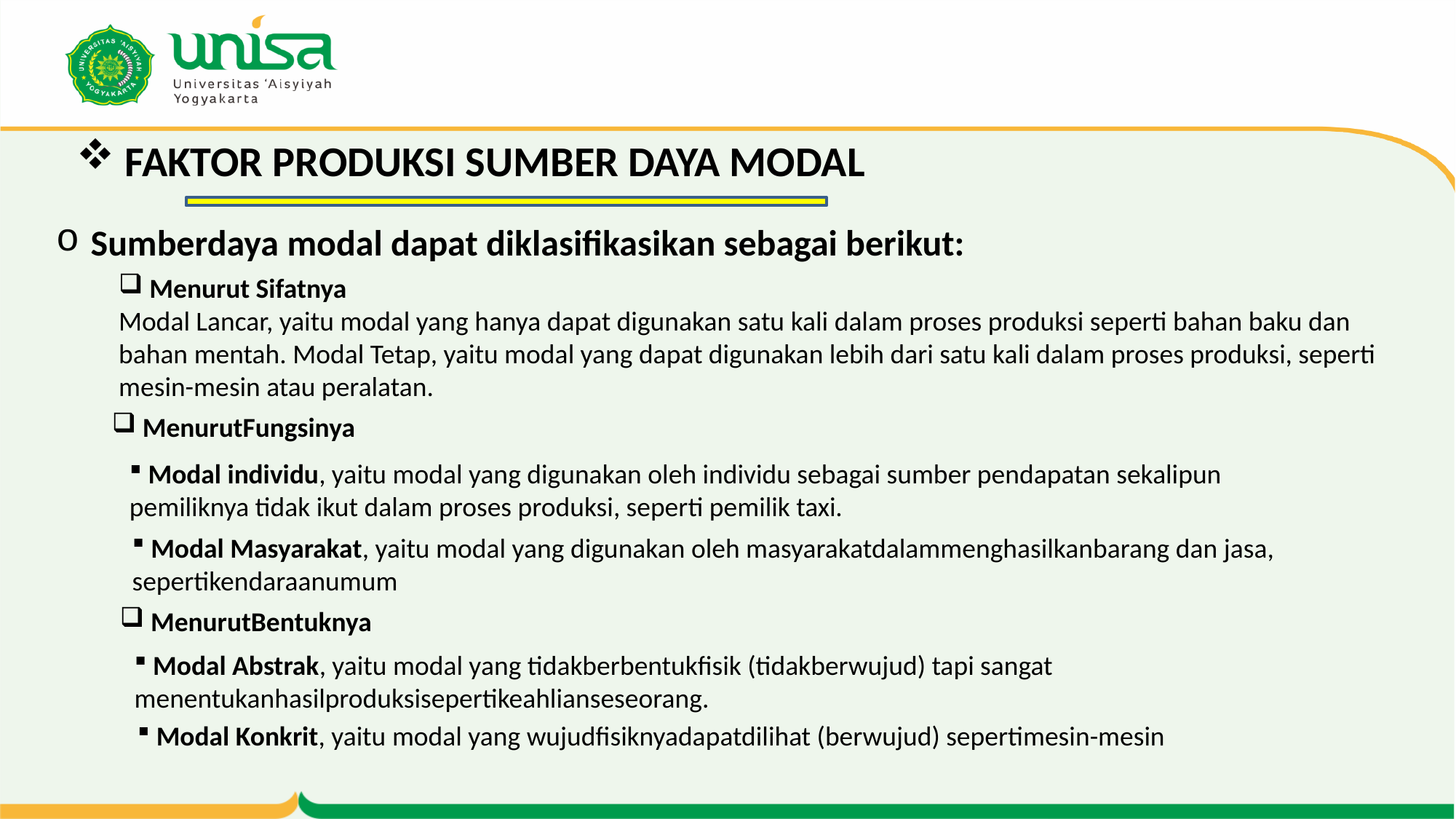

FAKTOR PRODUKSI SUMBER DAYA MODAL

# Sumberdaya modal dapat diklasifikasikan sebagai berikut:

 Menurut Sifatnya
Modal Lancar, yaitu modal yang hanya dapat digunakan satu kali dalam proses produksi seperti bahan baku dan bahan mentah. Modal Tetap, yaitu modal yang dapat digunakan lebih dari satu kali dalam proses produksi, seperti mesin-mesin atau peralatan.
 MenurutFungsinya

 Modal individu, yaitu modal yang digunakan oleh individu sebagai sumber pendapatan sekalipun pemiliknya tidak ikut dalam proses produksi, seperti pemilik taxi.

 Modal Masyarakat, yaitu modal yang digunakan oleh masyarakatdalammenghasilkanbarang dan jasa, sepertikendaraanumum
 MenurutBentuknya

 Modal Abstrak, yaitu modal yang tidakberbentukfisik (tidakberwujud) tapi sangat menentukanhasilproduksisepertikeahlianseseorang.

 Modal Konkrit, yaitu modal yang wujudfisiknyadapatdilihat (berwujud) sepertimesin-mesin